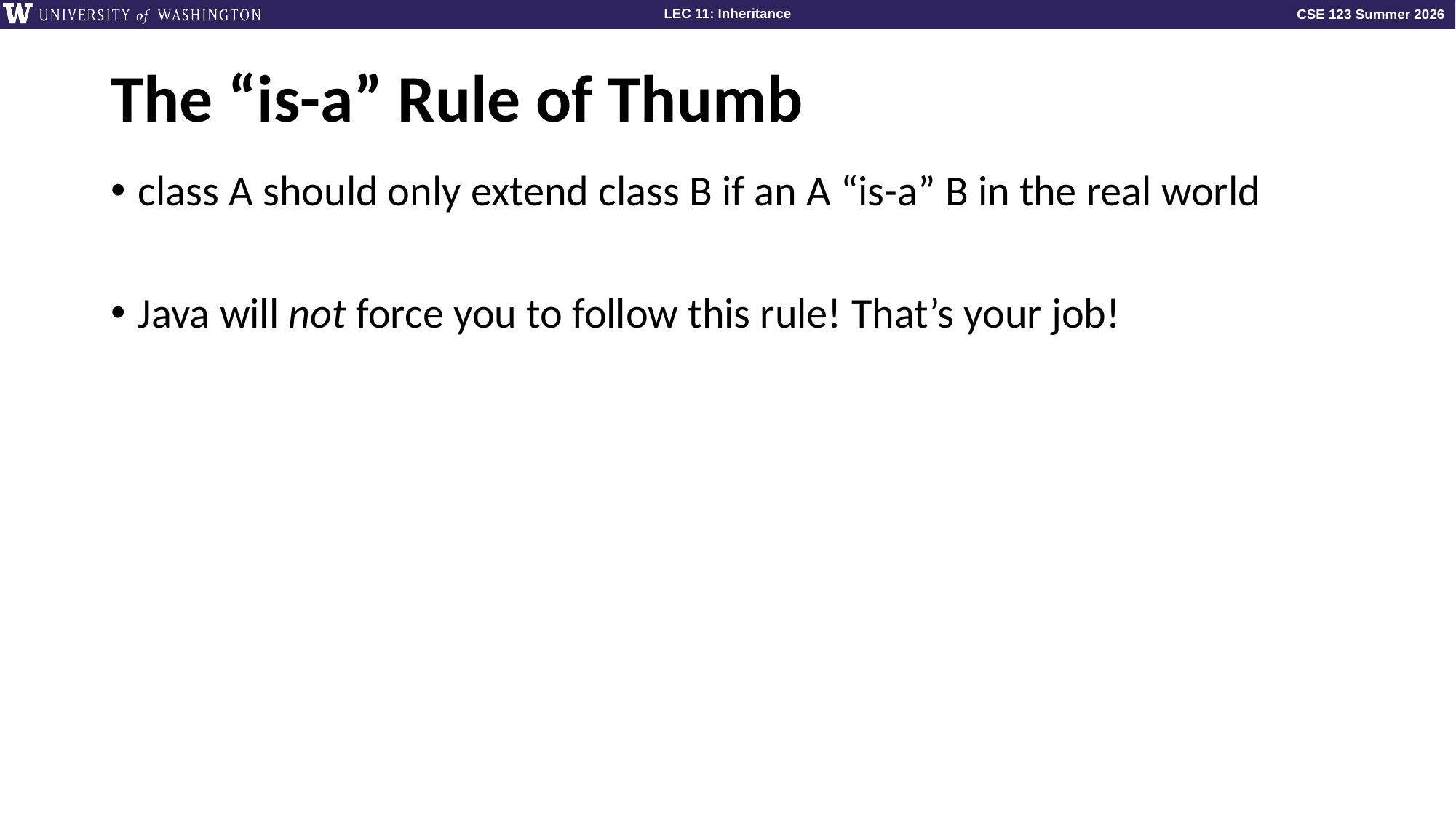

# The “is-a” Rule of Thumb
class A should only extend class B if an A “is-a” B in the real world

Java will not force you to follow this rule! That’s your job!